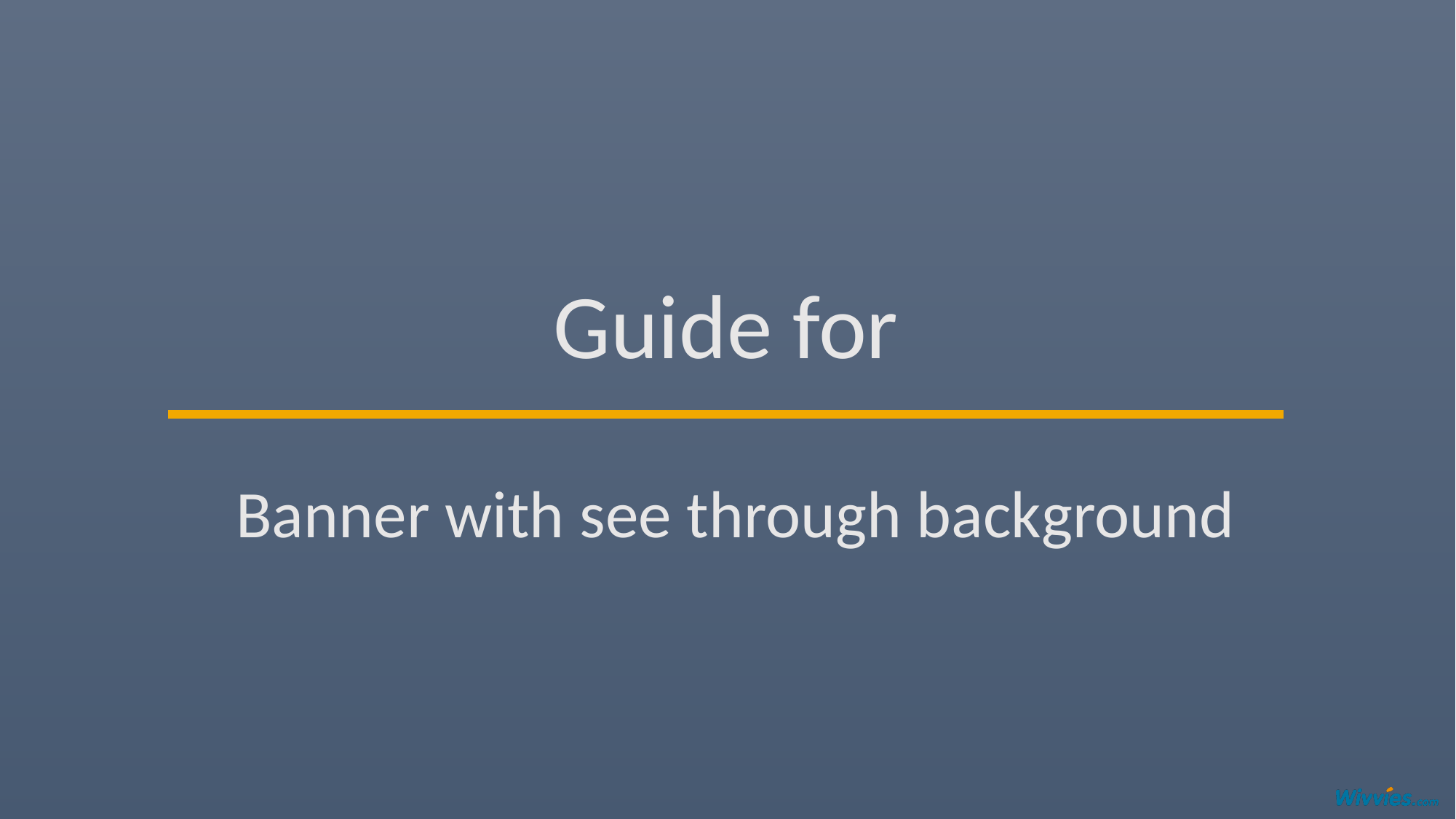

# Guide for
Banner with see through background